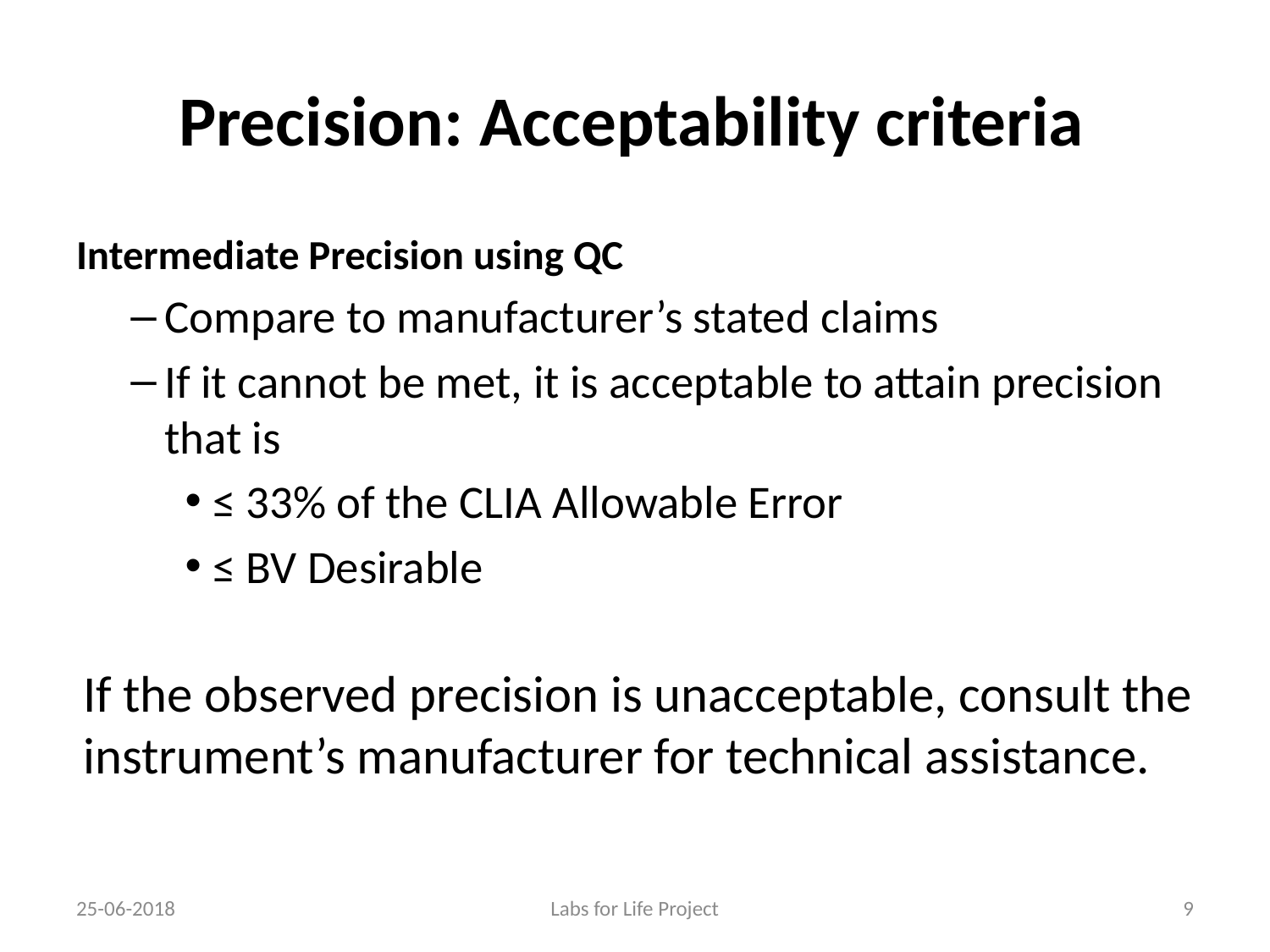

# Precision: Acceptability criteria
Intermediate Precision using QC
Compare to manufacturer’s stated claims
If it cannot be met, it is acceptable to attain precision that is
≤ 33% of the CLIA Allowable Error
≤ BV Desirable

If the observed precision is unacceptable, consult the instrument’s manufacturer for technical assistance.

25-06-2018
Labs for Life Project
9